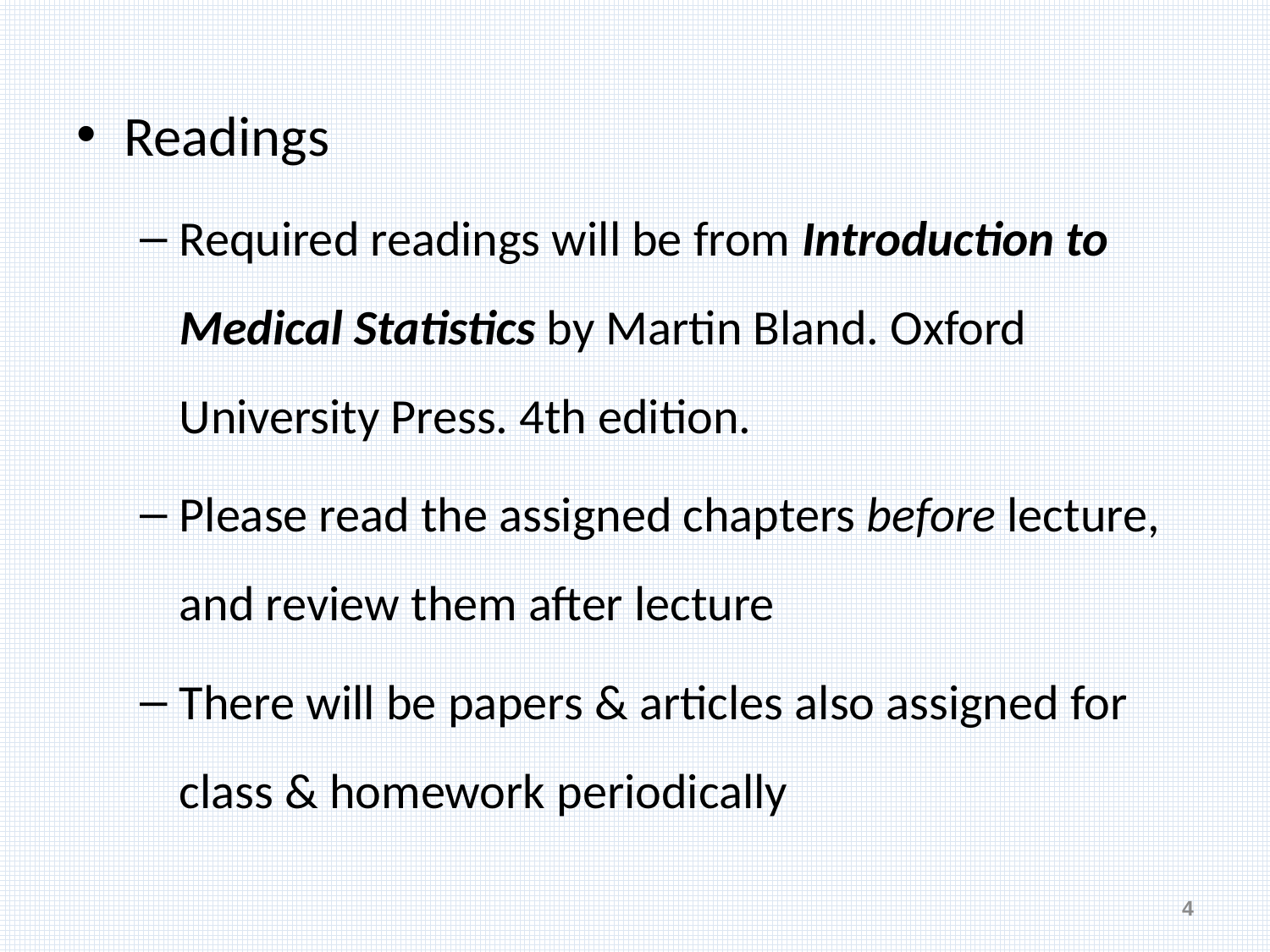

Readings
Required readings will be from Introduction to Medical Statistics by Martin Bland. Oxford University Press. 4th edition.
Please read the assigned chapters before lecture, and review them after lecture
There will be papers & articles also assigned for class & homework periodically

4